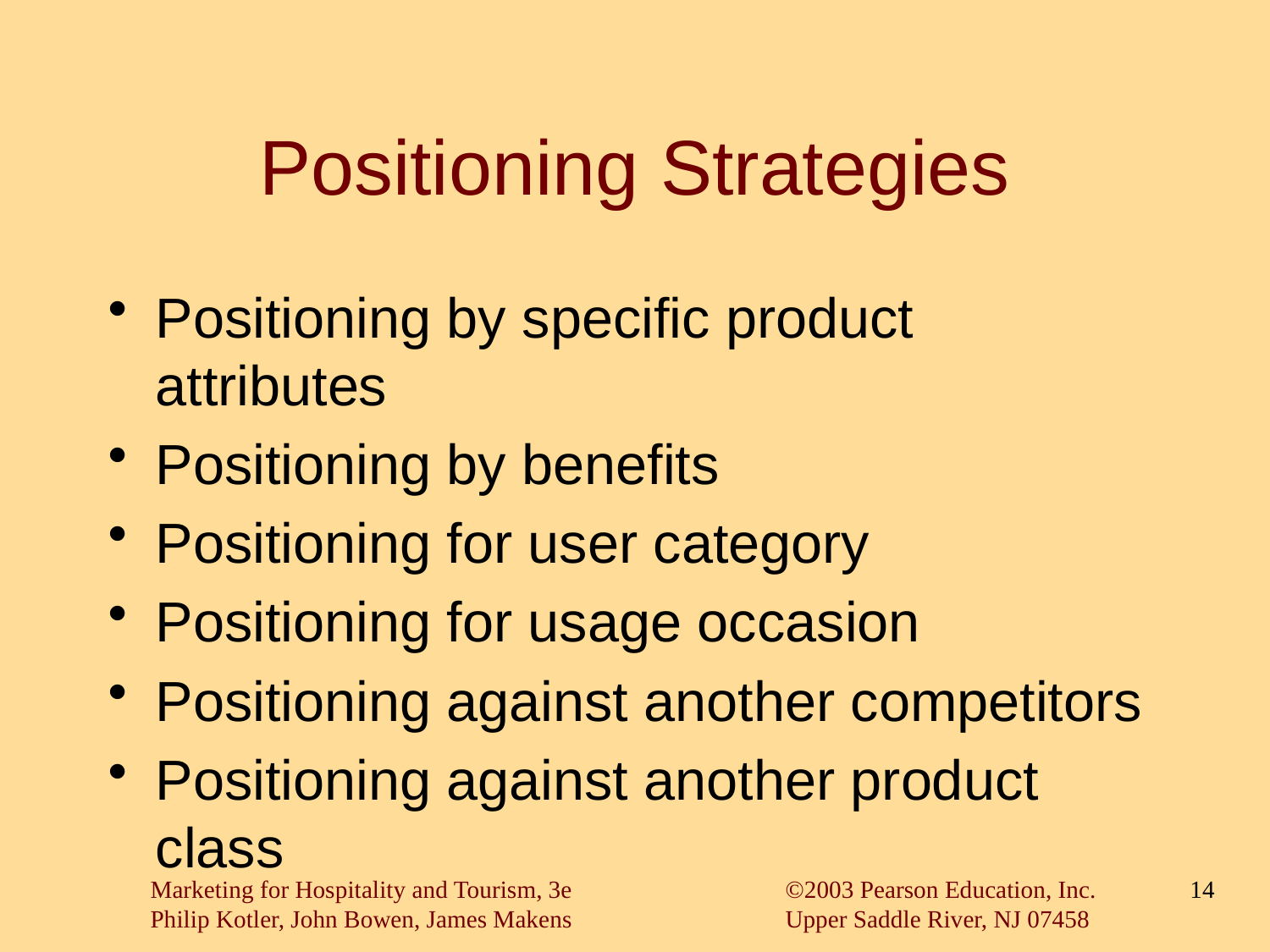

# Positioning Strategies
Positioning by specific product attributes
Positioning by benefits
Positioning for user category
Positioning for usage occasion
Positioning against another competitors
Positioning against another product class
Marketing for Hospitality and Tourism, 3e		©2003 Pearson Education, Inc.
Philip Kotler, John Bowen, James Makens		Upper Saddle River, NJ 07458
14